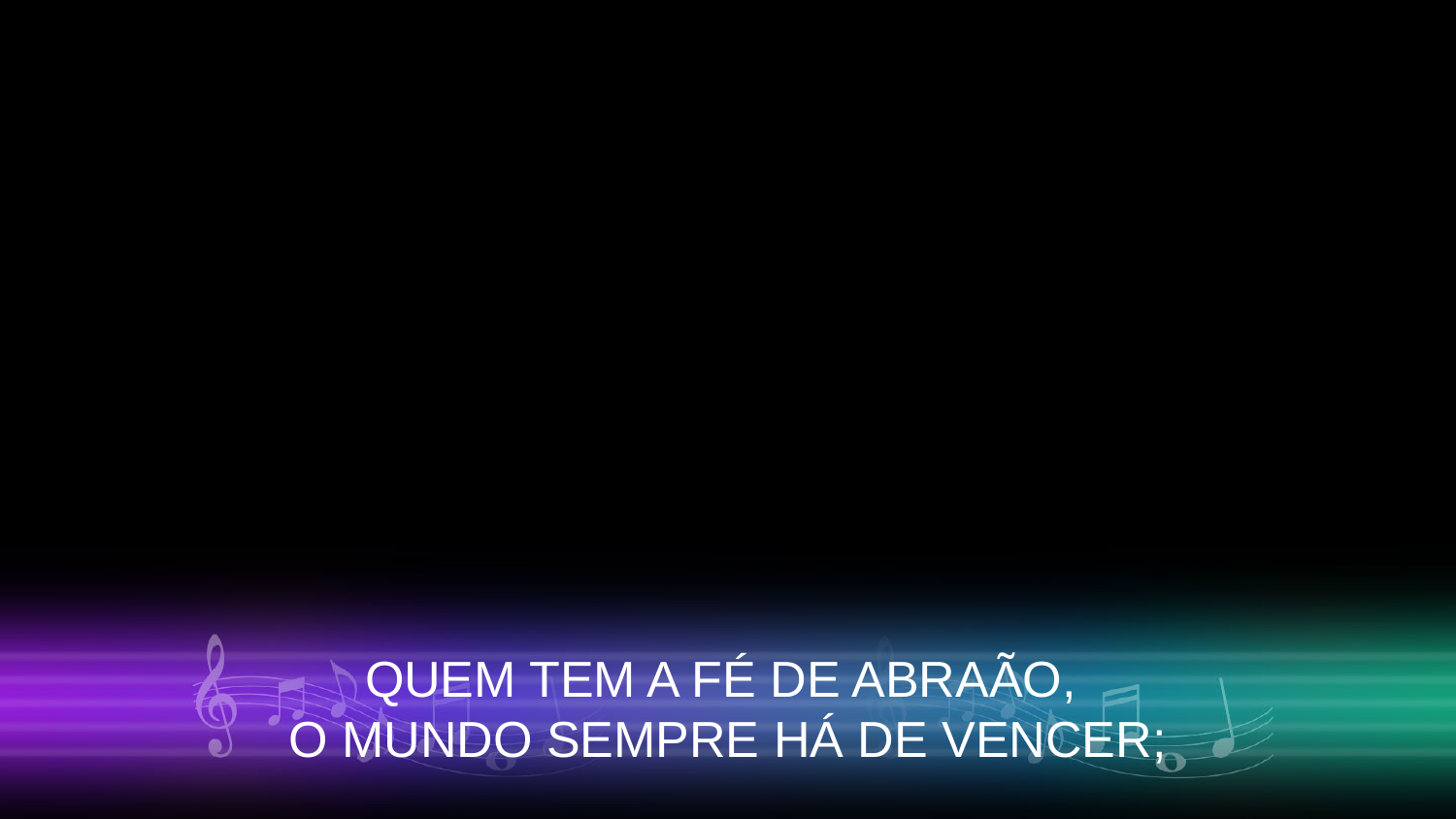

QUEM TEM A FÉ DE ABRAÃO,
O MUNDO SEMPRE HÁ DE VENCER;